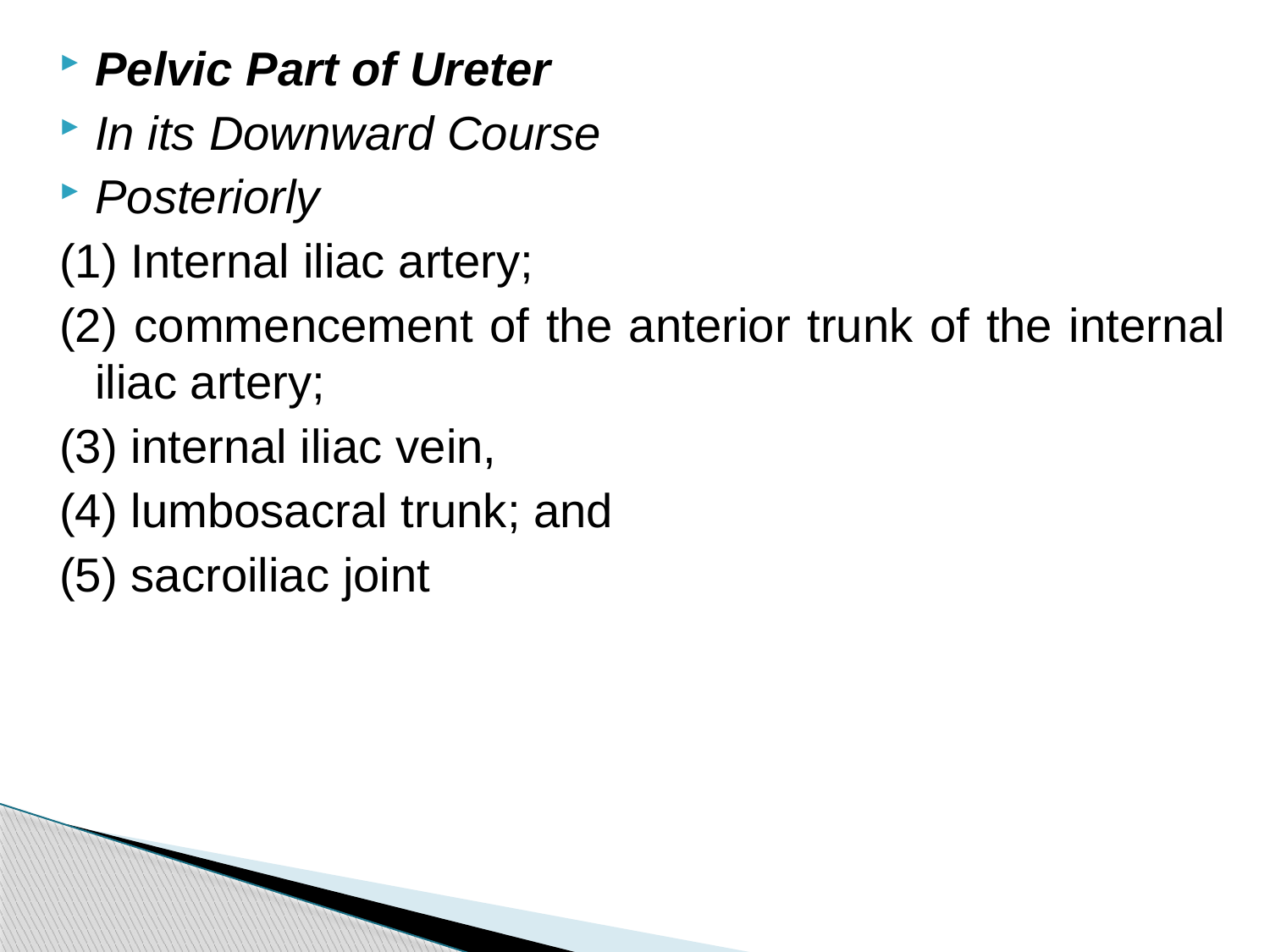

Pelvic Part of Ureter
In its Downward Course
Posteriorly
(1) Internal iliac artery;
(2) commencement of the anterior trunk of the internal iliac artery;
(3) internal iliac vein,
(4) lumbosacral trunk; and
(5) sacroiliac joint